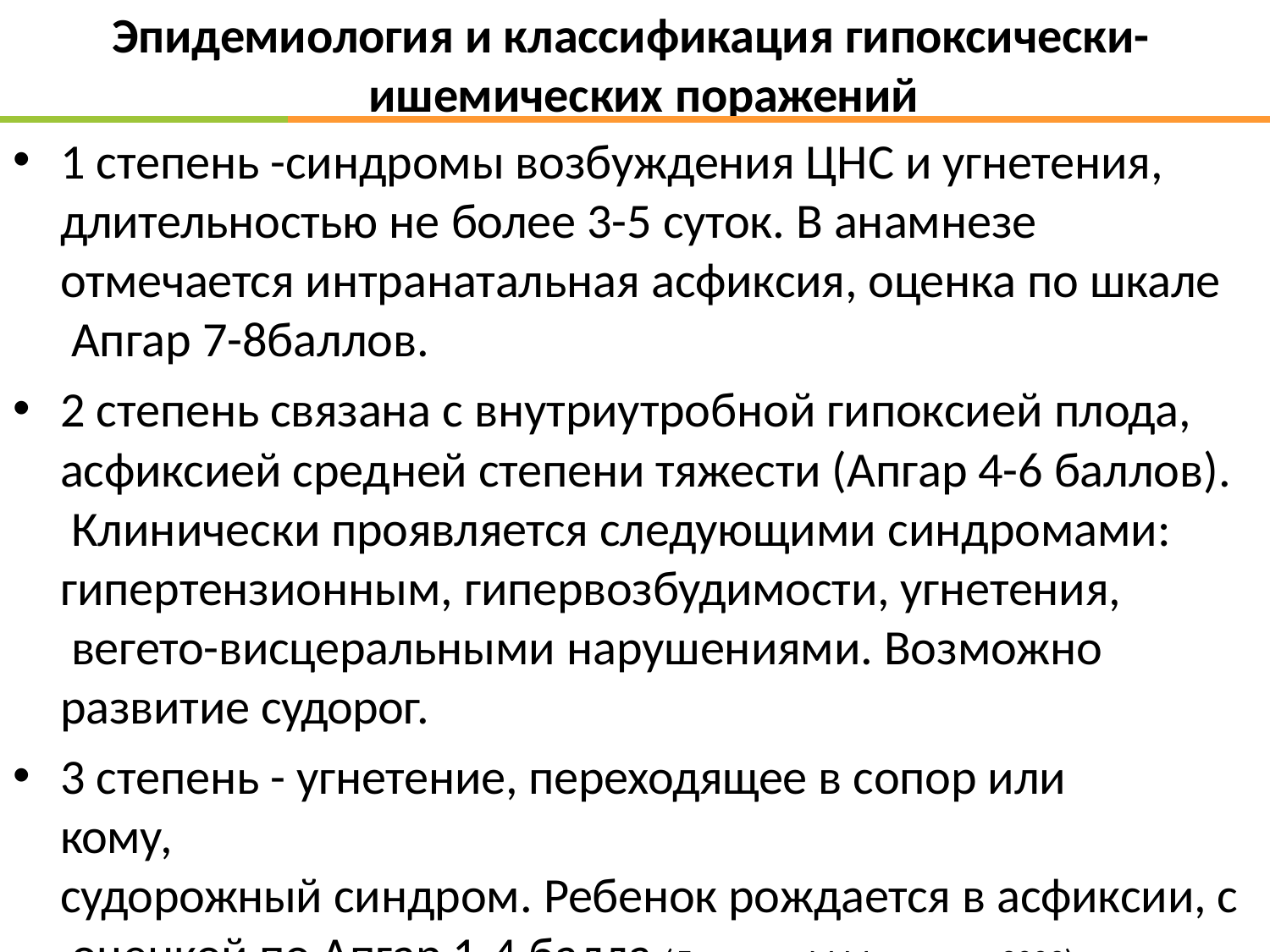

Эпидемиология и классификация гипоксически-  ишемических поражений
1 степень -синдромы возбуждения ЦНС и угнетения,  длительностью не более 3-5 суток. В анамнезе  отмечается интранатальная асфиксия, оценка по шкале  Апгар 7-8баллов.
2 степень связана с внутриутробной гипоксией плода,  асфиксией средней степени тяжести (Апгар 4-6 баллов).  Клинически проявляется следующими синдромами:
гипертензионным, гипервозбудимости, угнетения,  вегето-висцеральными нарушениями. Возможно  развитие судорог.
3 степень - угнетение, переходящее в сопор или кому,
судорожный синдром. Ребенок рождается в асфиксии, с  оценкой по Апгар 1-4 балла (Лепесова М.М. с соавт., 2009)